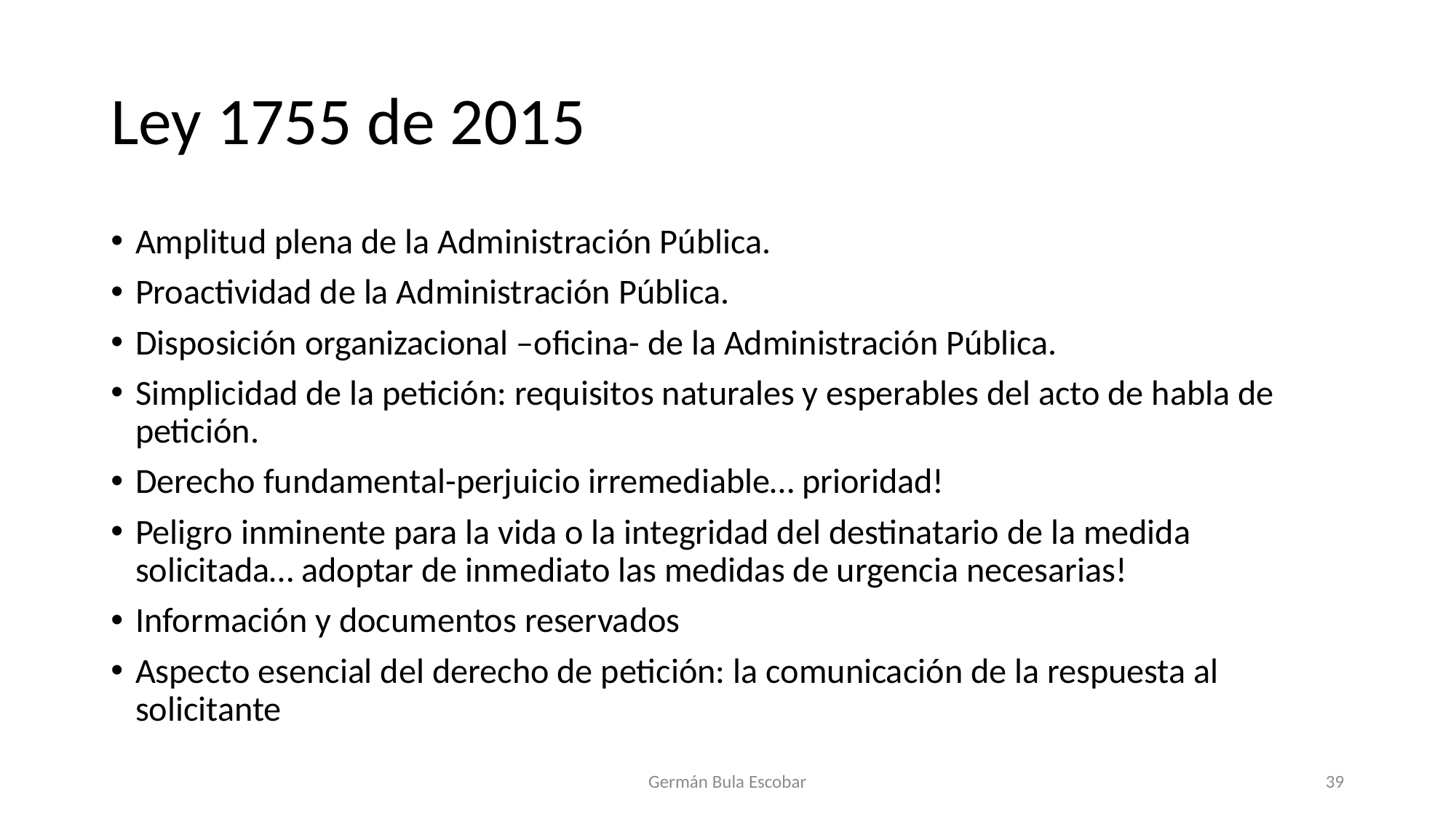

# Ley 1755 de 2015
Amplitud plena de la Administración Pública.
Proactividad de la Administración Pública.
Disposición organizacional –oficina- de la Administración Pública.
Simplicidad de la petición: requisitos naturales y esperables del acto de habla de petición.
Derecho fundamental-perjuicio irremediable… prioridad!
Peligro inminente para la vida o la integridad del destinatario de la medida solicitada… adoptar de inmediato las medidas de urgencia necesarias!
Información y documentos reservados
Aspecto esencial del derecho de petición: la comunicación de la respuesta al solicitante

Germán Bula Escobar
39